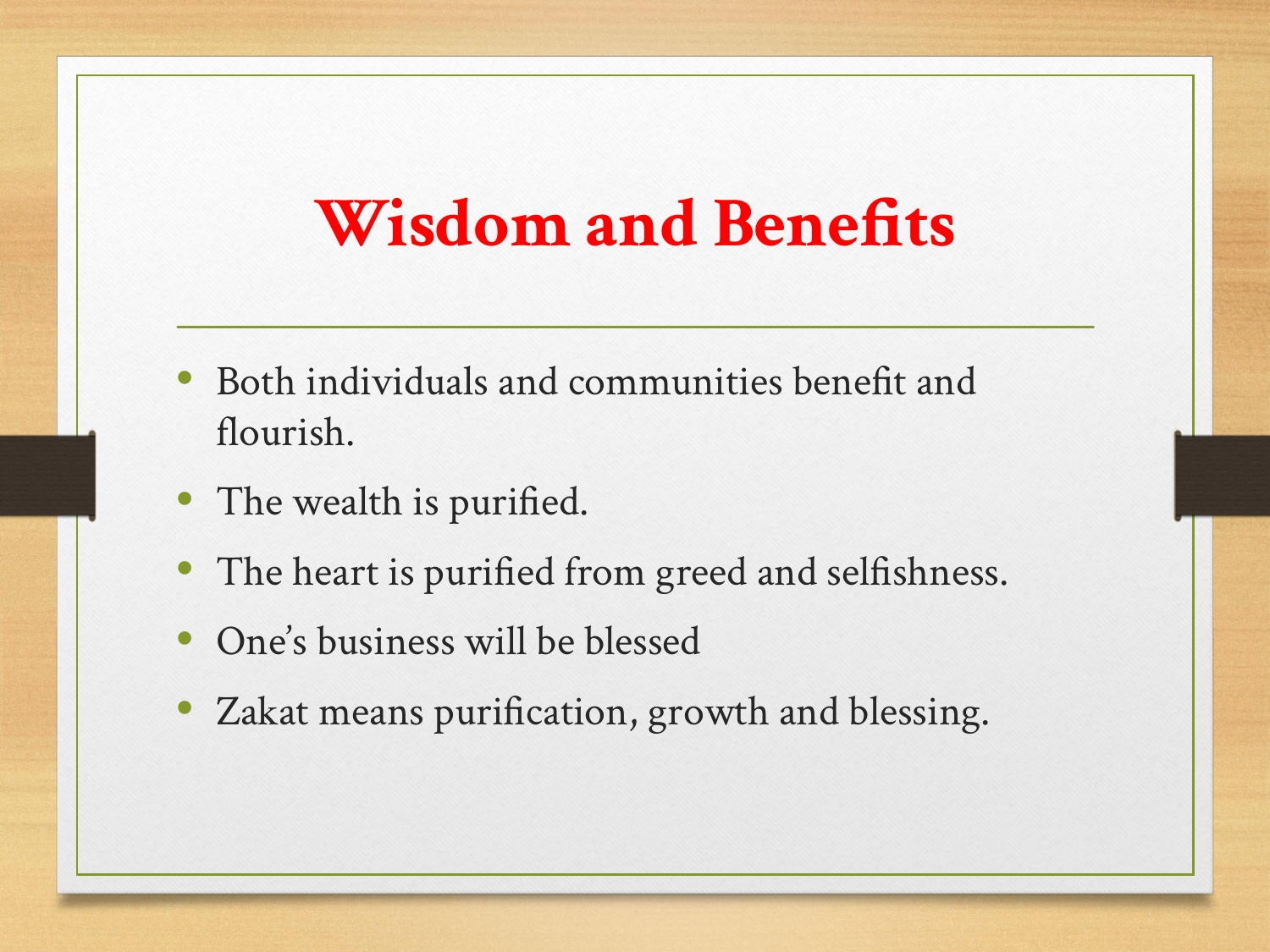

# Wisdom and Benefits
Both individuals and communities benefit and flourish.
The wealth is purified.
The heart is purified from greed and selfishness.
One’s business will be blessed
Zakat means purification, growth and blessing.